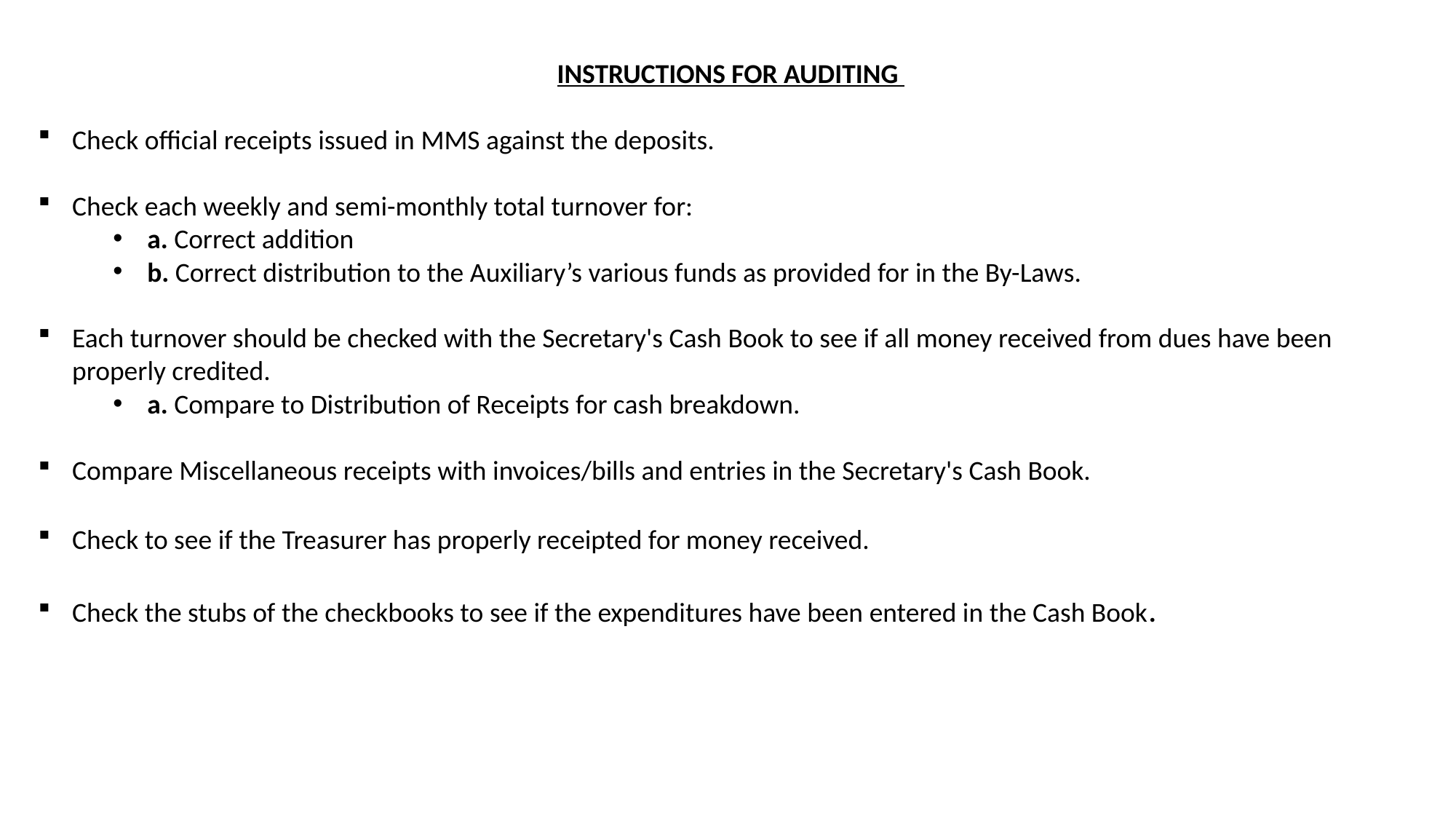

INSTRUCTIONS FOR AUDITING

Check official receipts issued in MMS against the deposits.

Check each weekly and semi-monthly total turnover for:
a. Correct addition
b. Correct distribution to the Auxiliary’s various funds as provided for in the By-Laws.

Each turnover should be checked with the Secretary's Cash Book to see if all money received from dues have been properly credited.
a. Compare to Distribution of Receipts for cash breakdown.

Compare Miscellaneous receipts with invoices/bills and entries in the Secretary's Cash Book.

Check to see if the Treasurer has properly receipted for money received.

Check the stubs of the checkbooks to see if the expenditures have been entered in the Cash Book.